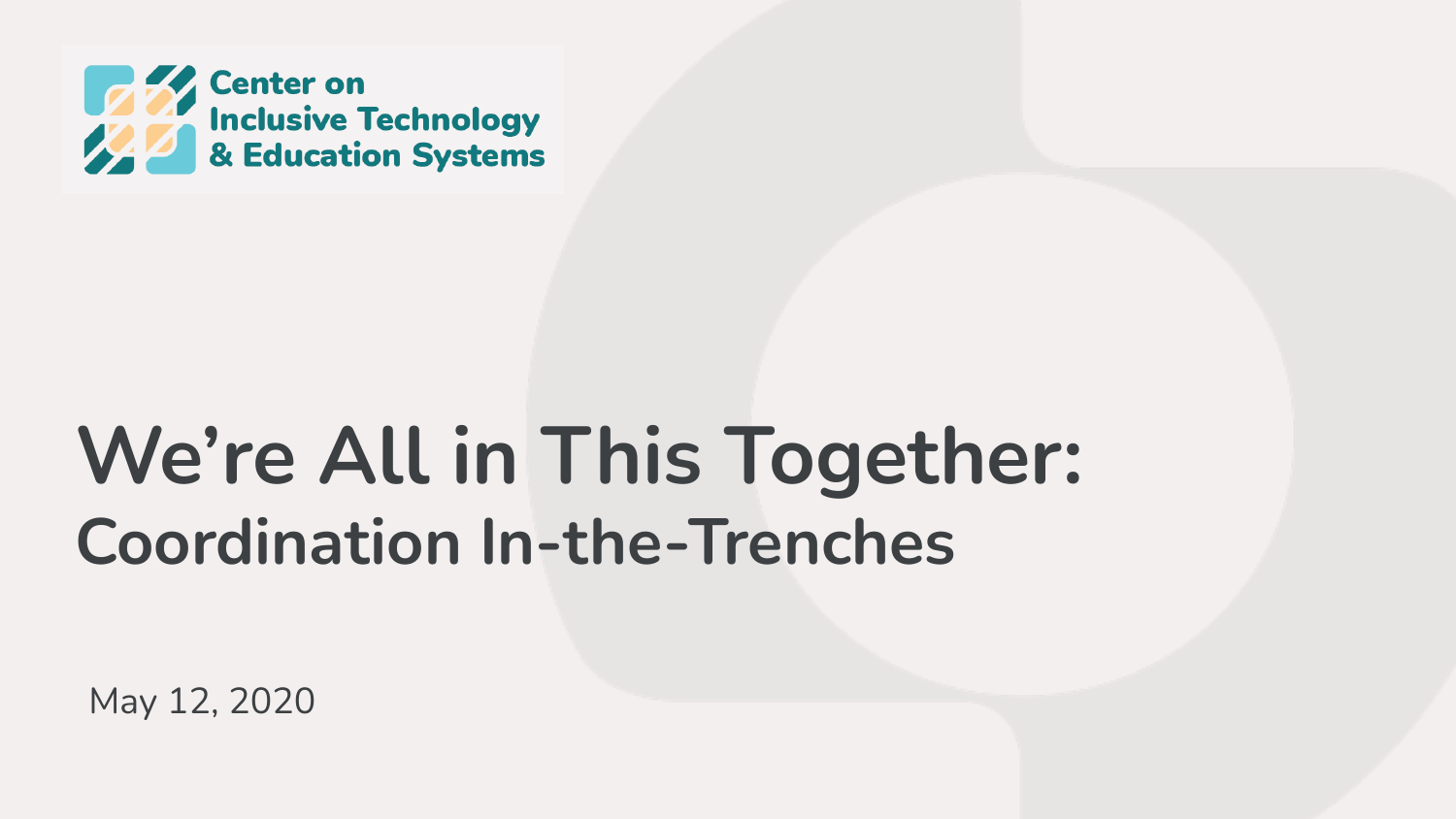

# We’re All in This Together:  Coordination In-the-Trenches
May 12, 2020